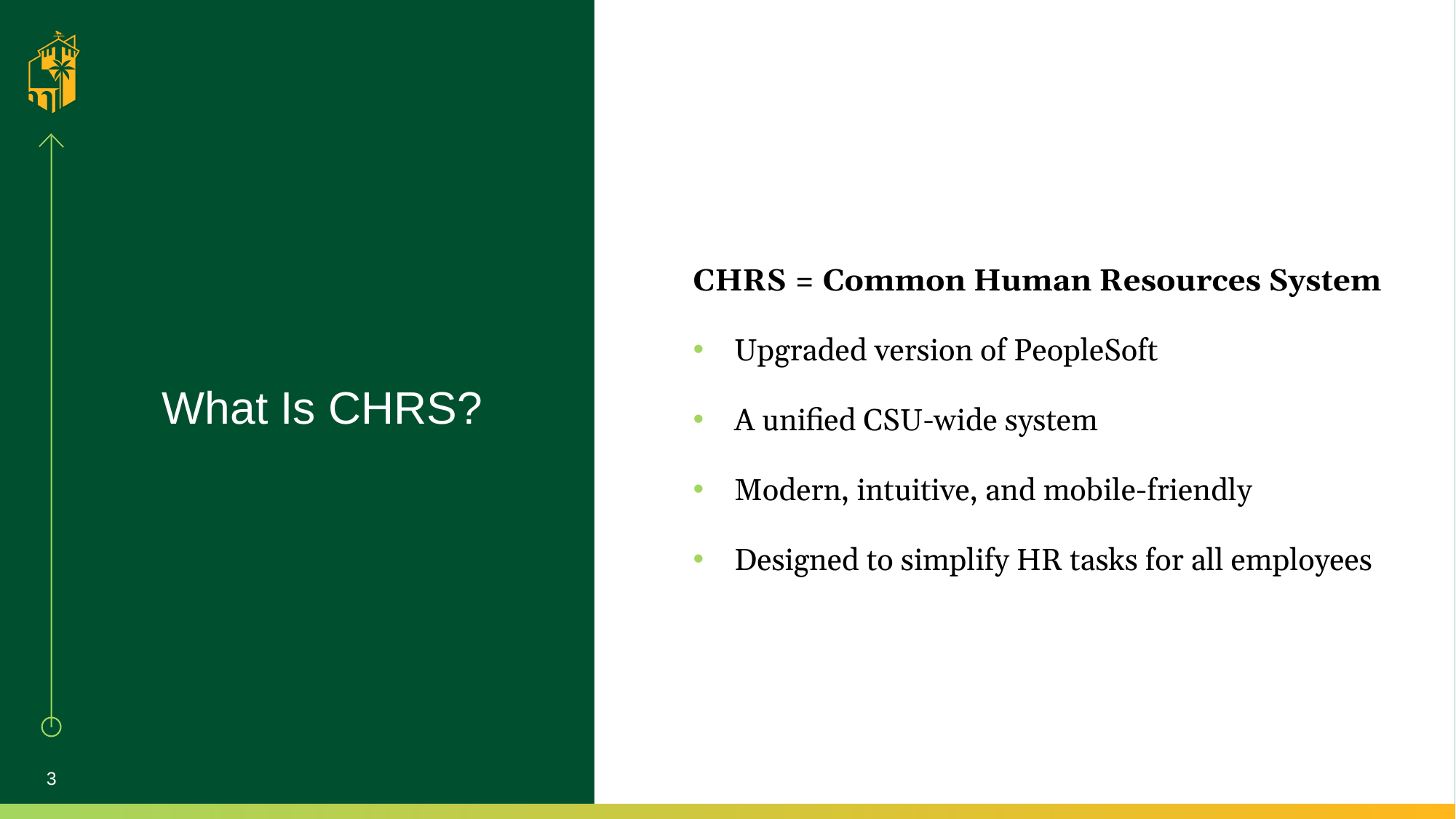

CHRS = Common Human Resources System​
Upgraded version of PeopleSoft​
A unified CSU-wide system​
Modern, intuitive, and mobile-friendly​
Designed to simplify HR tasks for all employees
# What Is CHRS?
3